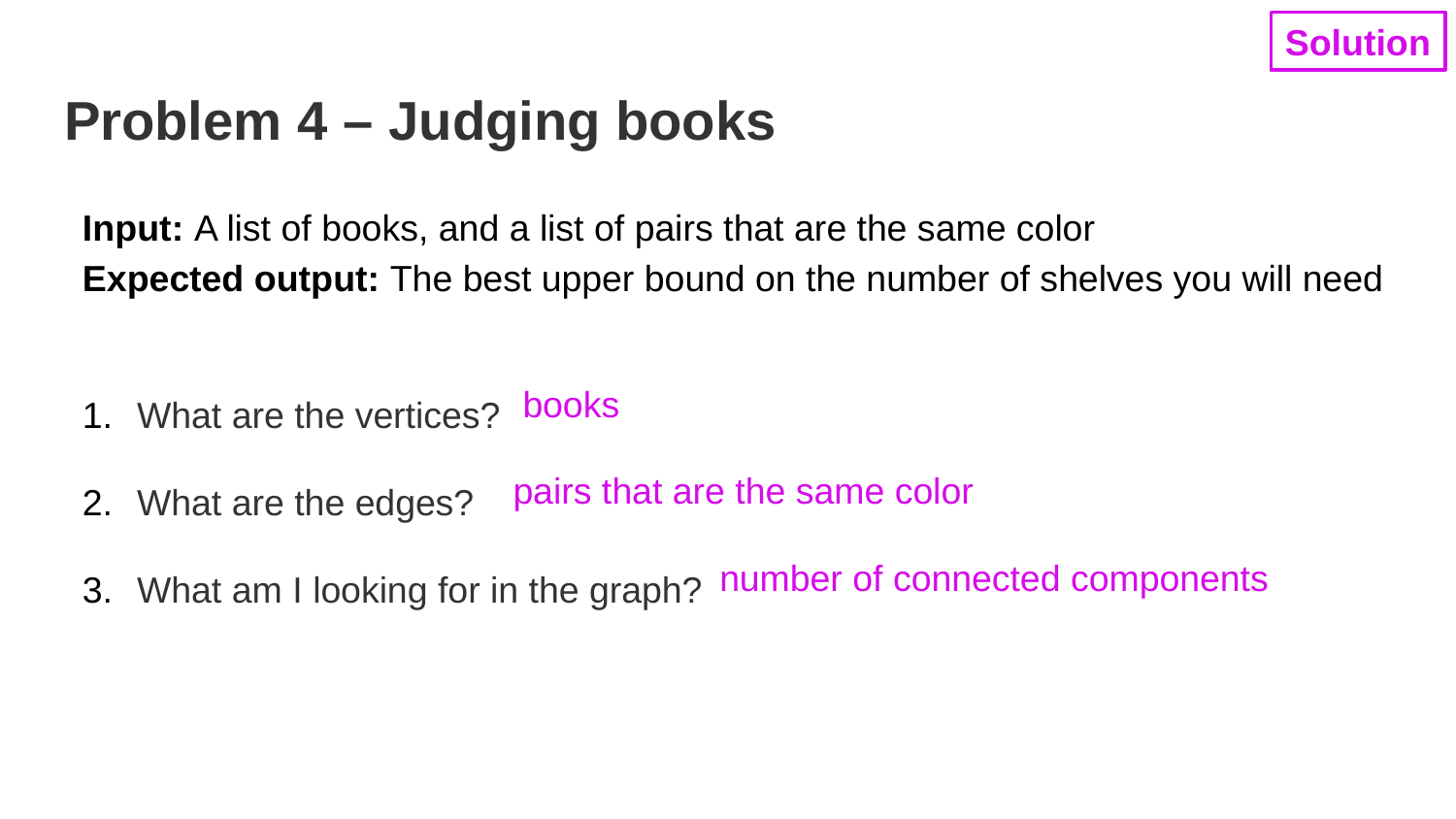

Solution
# Problem 4 – Judging books
Input: A list of books, and a list of pairs that are the same color
Expected output: The best upper bound on the number of shelves you will need

What are the vertices?
What are the edges?
What am I looking for in the graph?

books
pairs that are the same color
number of connected components